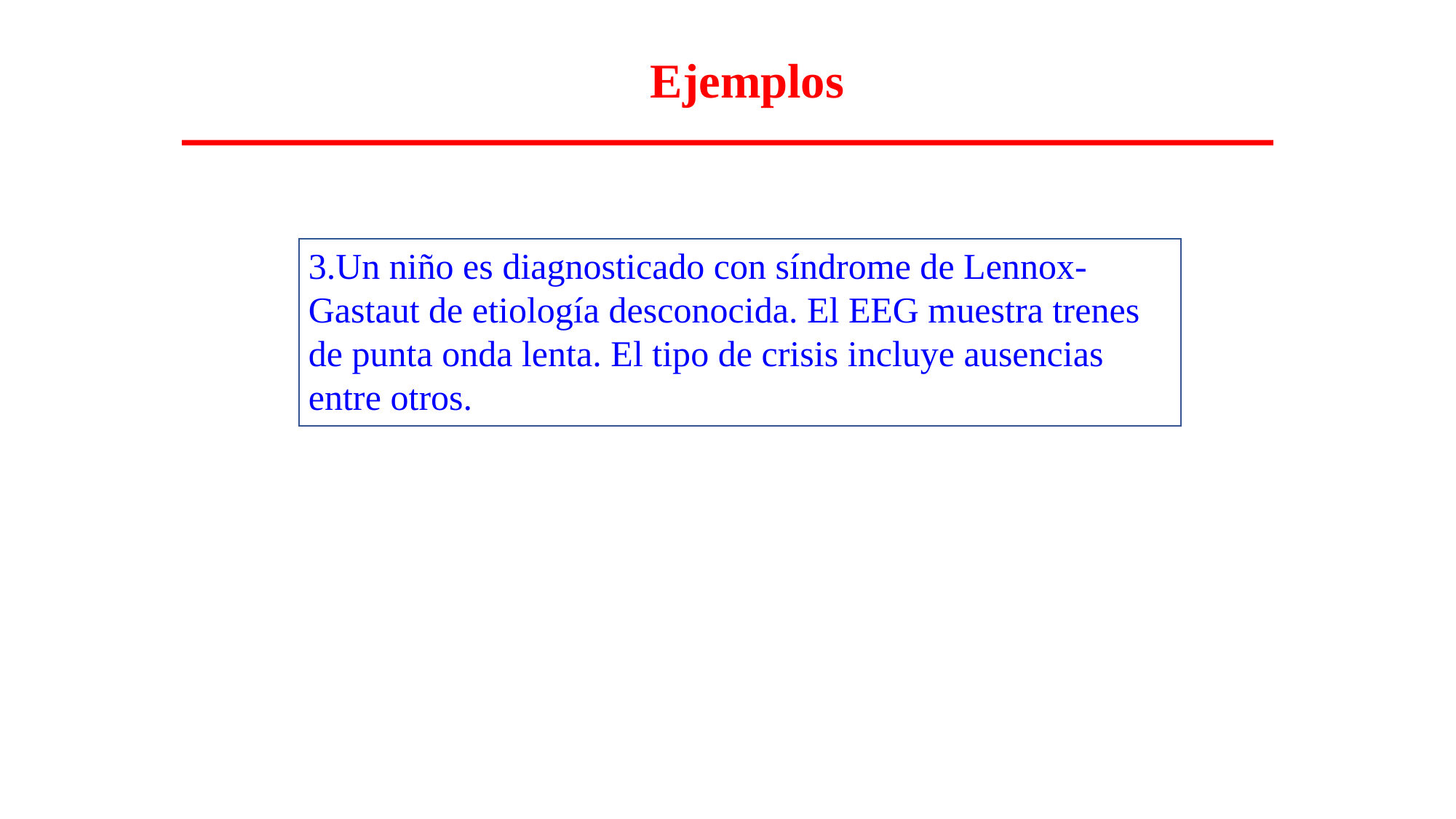

Ejemplos

3.Un niño es diagnosticado con síndrome de Lennox-Gastaut de etiología desconocida. El EEG muestra trenes de punta onda lenta. El tipo de crisis incluye ausencias entre otros.